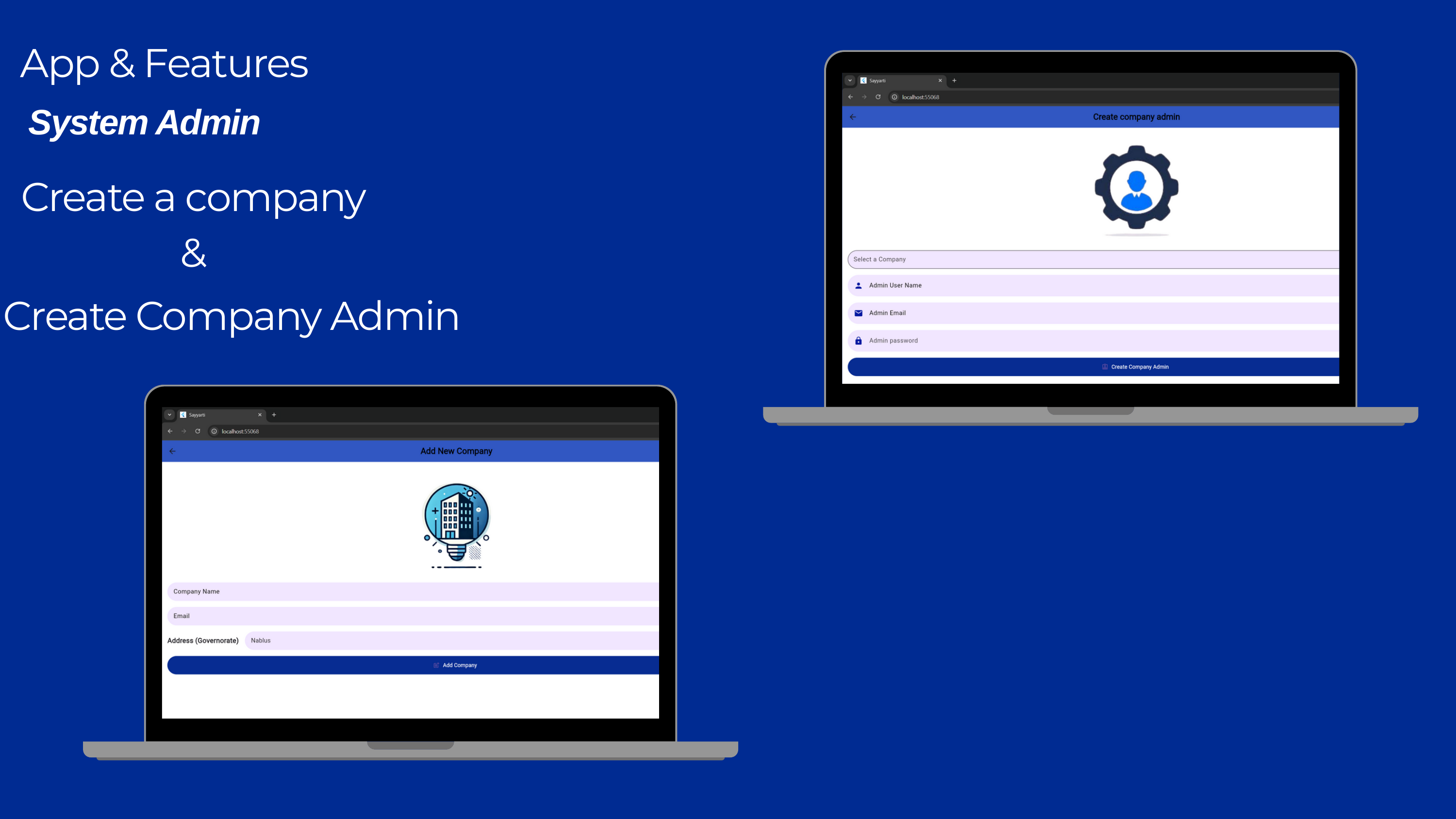

App & Features

  System Admin
Create a company
&
Create Company Admin